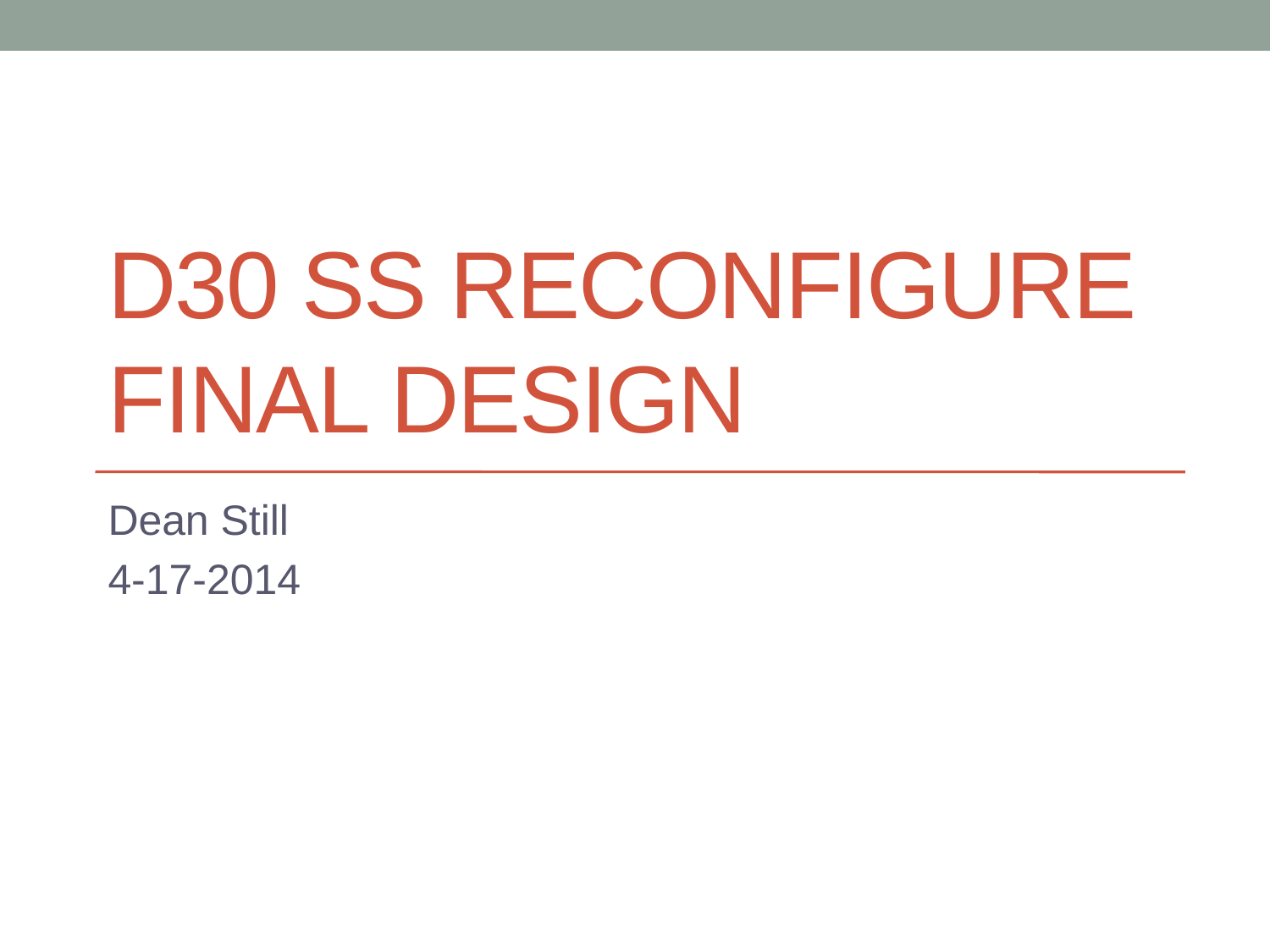

# D30 SS Reconfigure Final Design
Dean Still
4-17-2014